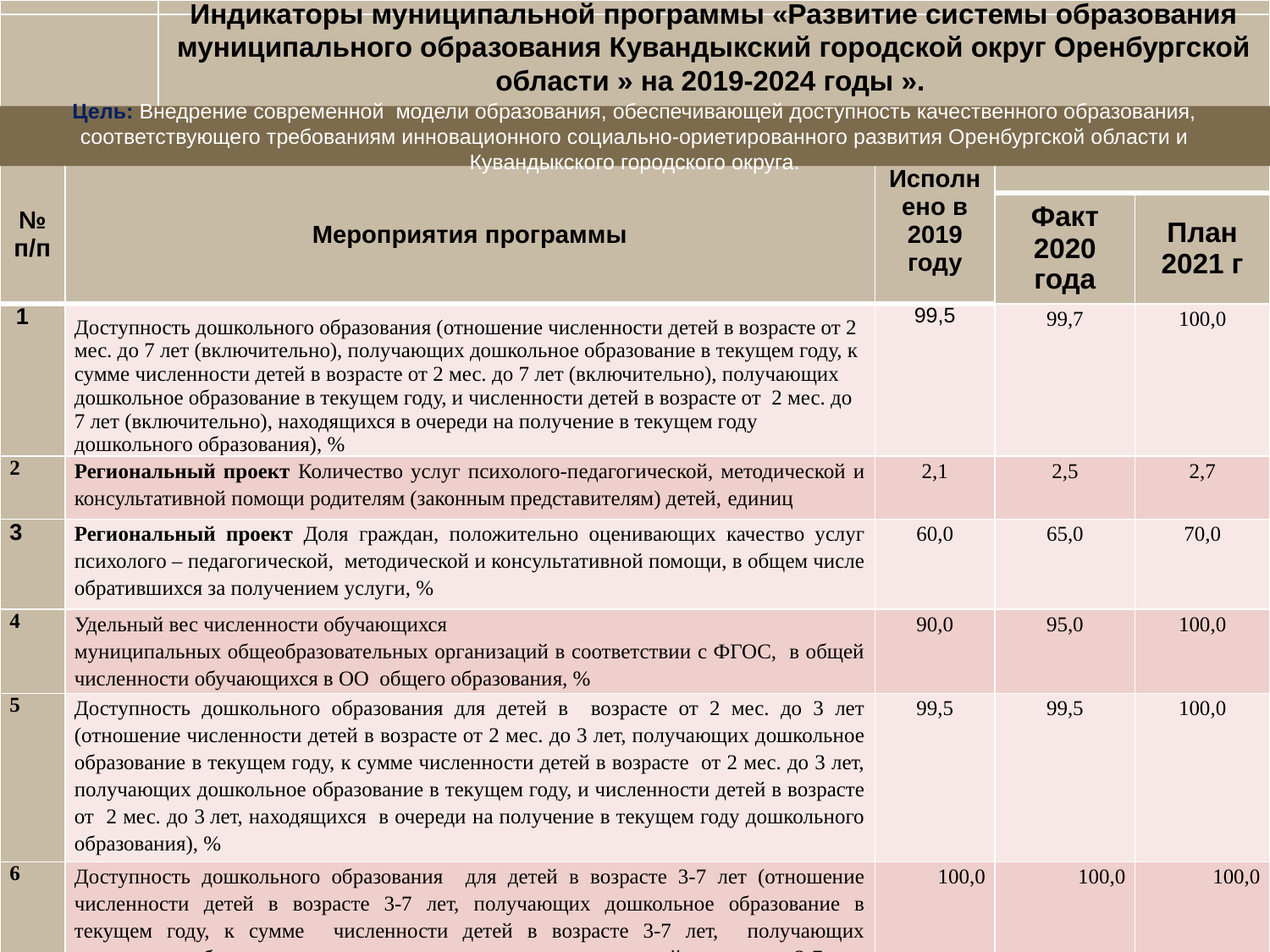

Индикаторы муниципальной программы «Развитие системы образования муниципального образования Кувандыкский городской округ Оренбургской области » на 2019-2024 годы ».

Цель: Внедрение современной  модели образования, обеспечивающей доступность качественного образования, соответствующего требованиям инновационного социально-ориетированного развития Оренбургской области и Кувандыкского городского округа.

| № п/п | Мероприятия программы | Исполнено в 2019 году |  |  |
| --- | --- | --- | --- | --- |
|  |  |  | Факт 2020 года | План 2021 г |
| 1 | Доступность дошкольного образования (отношение численности детей в возрасте от 2 мес. до 7 лет (включительно), получающих дошкольное образование в текущем году, к сумме численности детей в возрасте от 2 мес. до 7 лет (включительно), получающих дошкольное образование в текущем году, и численности детей в возрасте от 2 мес. до 7 лет (включительно), находящихся в очереди на получение в текущем году дошкольного образования), % | 99,5 | 99,7 | 100,0 |
| 2 | Региональный проект Количество услуг психолого-педагогической, методической и консультативной помощи родителям (законным представителям) детей, единиц | 2,1 | 2,5 | 2,7 |
| 3 | Региональный проект Доля граждан, положительно оценивающих качество услуг психолого – педагогической, методической и консультативной помощи, в общем числе обратившихся за получением услуги, % | 60,0 | 65,0 | 70,0 |
| 4 | Удельный вес численности обучающихся муниципальных общеобразовательных организаций в соответствии с ФГОС, в общей численности обучающихся в ОО общего образования, % | 90,0 | 95,0 | 100,0 |
| 5 | Доступность дошкольного образования для детей в возрасте от 2 мес. до 3 лет (отношение численности детей в возрасте от 2 мес. до 3 лет, получающих дошкольное образование в текущем году, к сумме численности детей в возрасте от 2 мес. до 3 лет, получающих дошкольное образование в текущем году, и численности детей в возрасте от 2 мес. до 3 лет, находящихся в очереди на получение в текущем году дошкольного образования), % | 99,5 | 99,5 | 100,0 |
| 6 | Доступность дошкольного образования для детей в возрасте 3-7 лет (отношение численности детей в возрасте 3-7 лет, получающих дошкольное образование в текущем году, к сумме численности детей в возрасте 3-7 лет, получающих дошкольное образование в текущем году, и численности детей в возрасте 3-7 лет, находящихся в очереди на получение в текущем году дошкольного образования) | 100,0 | 100,0 | 100,0 |
42